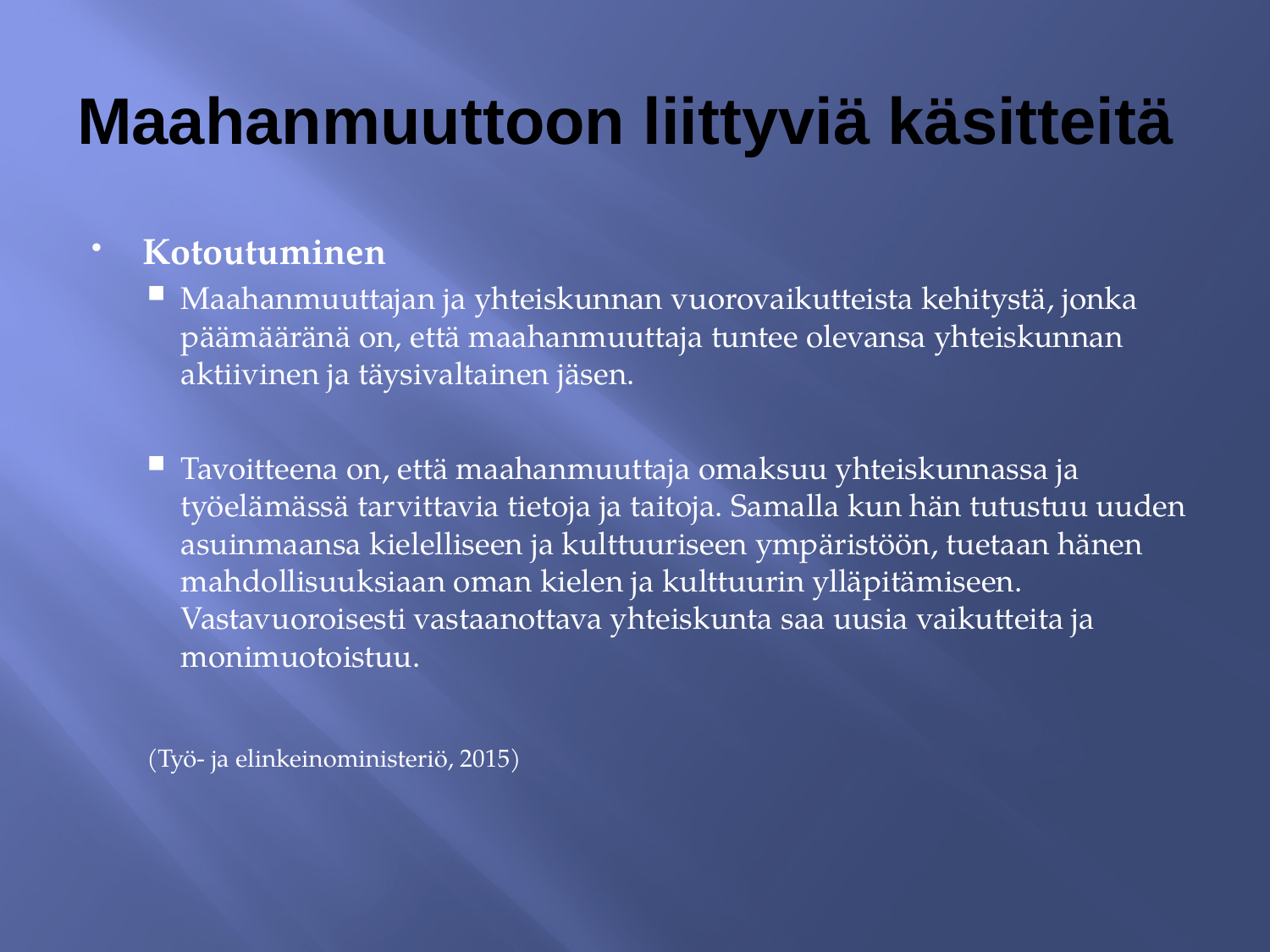

# Maahanmuuttoon liittyviä käsitteitä
Kotoutuminen
Maahanmuuttajan ja yhteiskunnan vuorovaikutteista kehitystä, jonka päämääränä on, että maahanmuuttaja tuntee olevansa yhteiskunnan aktiivinen ja täysivaltainen jäsen.

Tavoitteena on, että maahanmuuttaja omaksuu yhteiskunnassa ja työelämässä tarvittavia tietoja ja taitoja. Samalla kun hän tutustuu uuden asuinmaansa kielelliseen ja kulttuuriseen ympäristöön, tuetaan hänen mahdollisuuksiaan oman kielen ja kulttuurin ylläpitämiseen. Vastavuoroisesti vastaanottava yhteiskunta saa uusia vaikutteita ja monimuotoistuu.

					(Työ- ja elinkeinoministeriö, 2015)